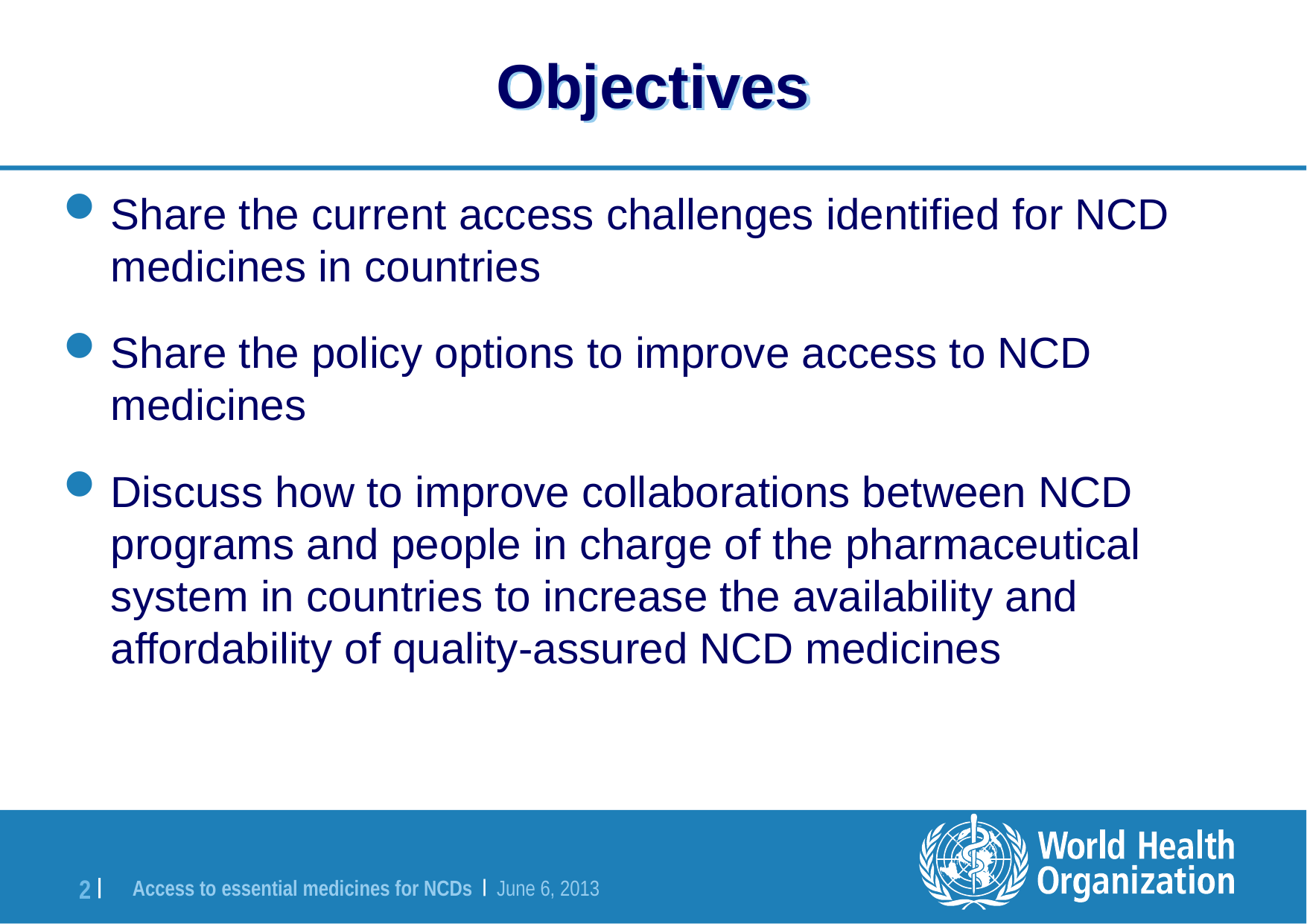

# Objectives
Share the current access challenges identified for NCD medicines in countries
Share the policy options to improve access to NCD medicines
Discuss how to improve collaborations between NCD programs and people in charge of the pharmaceutical system in countries to increase the availability and affordability of quality-assured NCD medicines